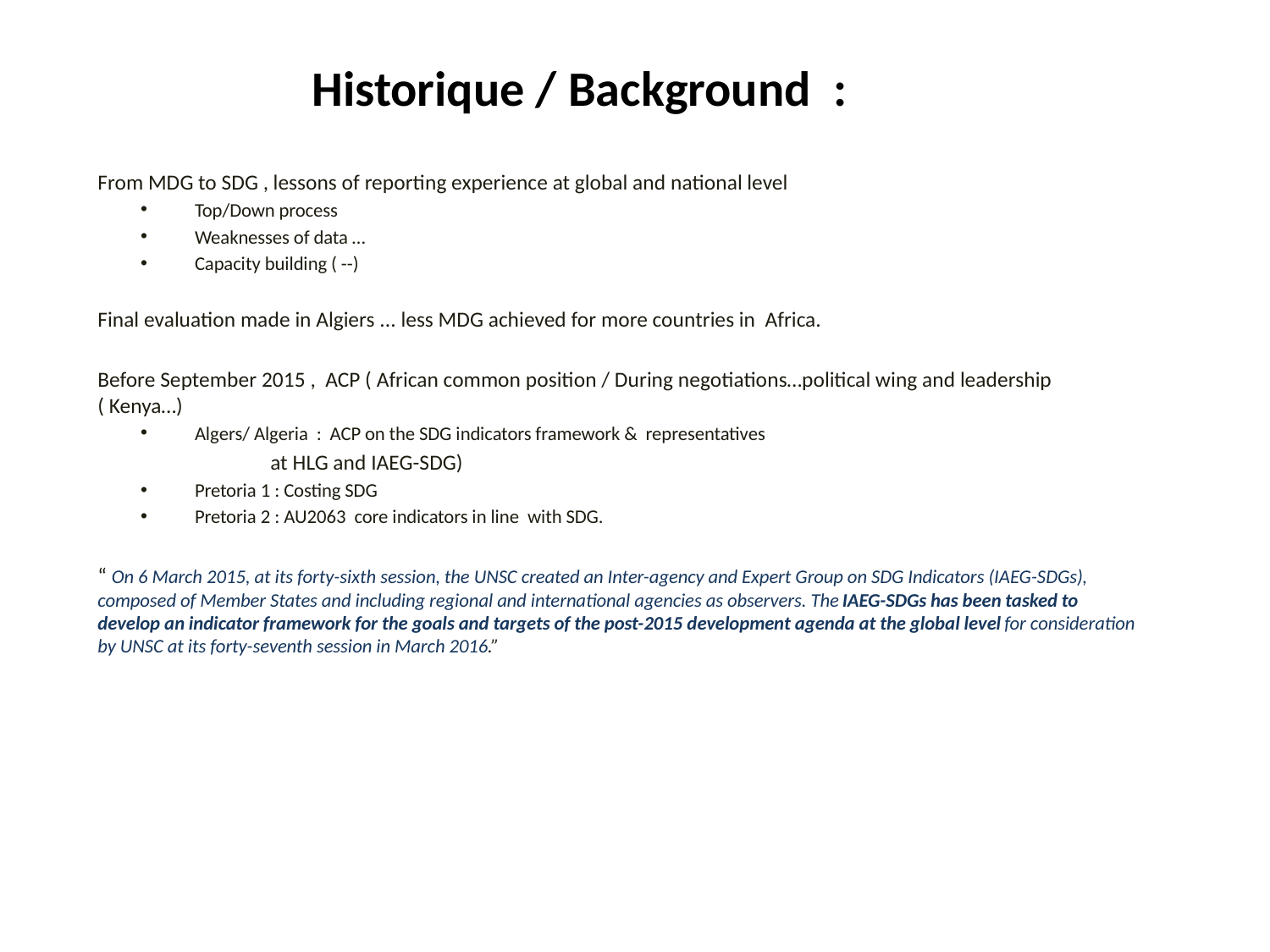

# Historique / Background  :

From MDG to SDG , lessons of reporting experience at global and national level
Top/Down process
Weaknesses of data …
Capacity building ( --)

Final evaluation made in Algiers ... less MDG achieved for more countries in  Africa.

Before September 2015 ,  ACP ( African common position / During negotiations…political wing and leadership ( Kenya…)
Algers/ Algeria  :  ACP on the SDG indicators framework &  representatives
at HLG and IAEG-SDG)
Pretoria 1 : Costing SDG
Pretoria 2 : AU2063  core indicators in line  with SDG.

“ On 6 March 2015, at its forty-sixth session, the UNSC created an Inter-agency and Expert Group on SDG Indicators (IAEG-SDGs), composed of Member States and including regional and international agencies as observers. The IAEG-SDGs has been tasked to develop an indicator framework for the goals and targets of the post-2015 development agenda at the global level for consideration by UNSC at its forty-seventh session in March 2016.”